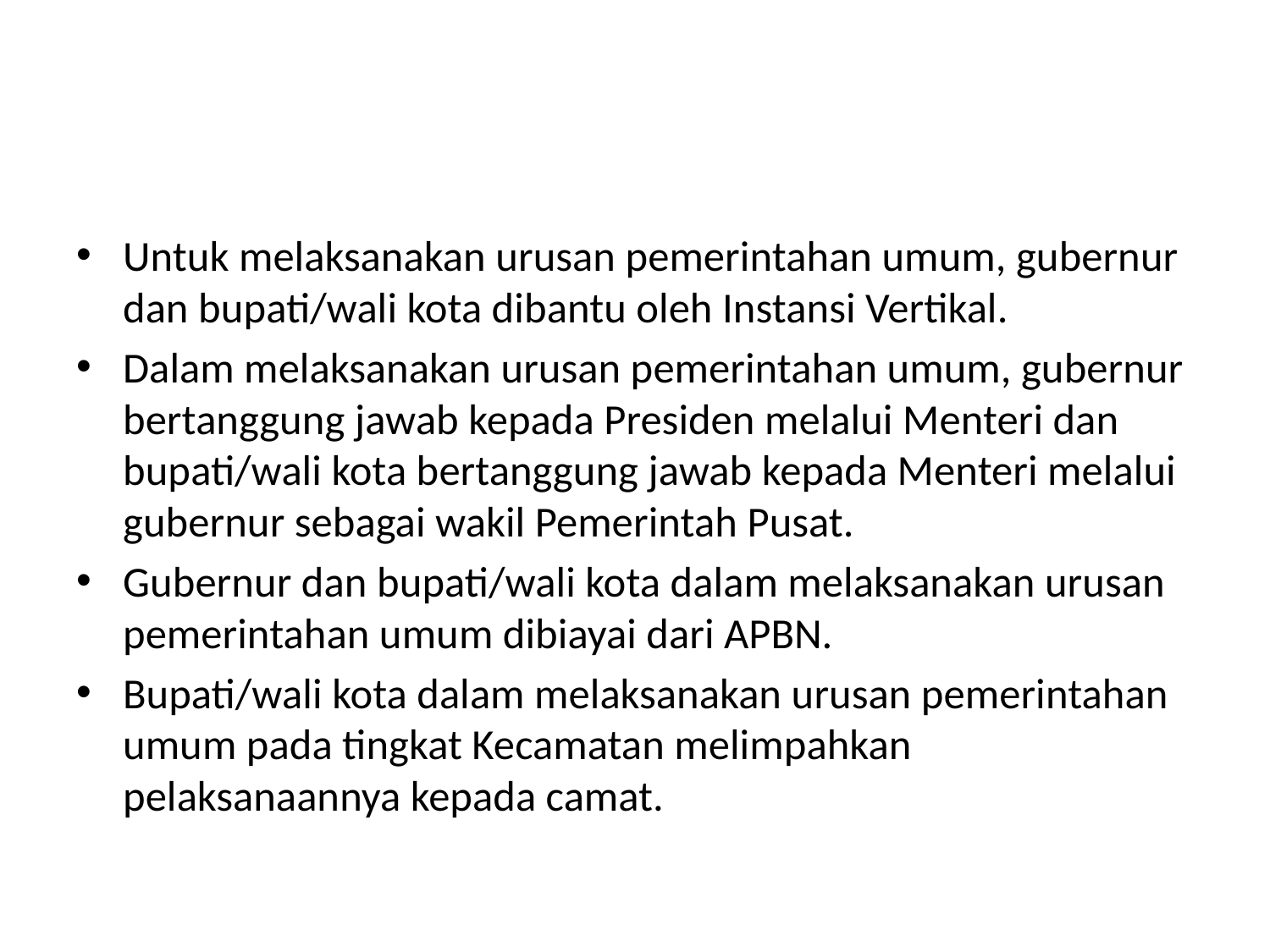

#
Untuk melaksanakan urusan pemerintahan umum, gubernur dan bupati/wali kota dibantu oleh Instansi Vertikal.
Dalam melaksanakan urusan pemerintahan umum, gubernur bertanggung jawab kepada Presiden melalui Menteri dan bupati/wali kota bertanggung jawab kepada Menteri melalui gubernur sebagai wakil Pemerintah Pusat.
Gubernur dan bupati/wali kota dalam melaksanakan urusan pemerintahan umum dibiayai dari APBN.
Bupati/wali kota dalam melaksanakan urusan pemerintahan umum pada tingkat Kecamatan melimpahkan pelaksanaannya kepada camat.